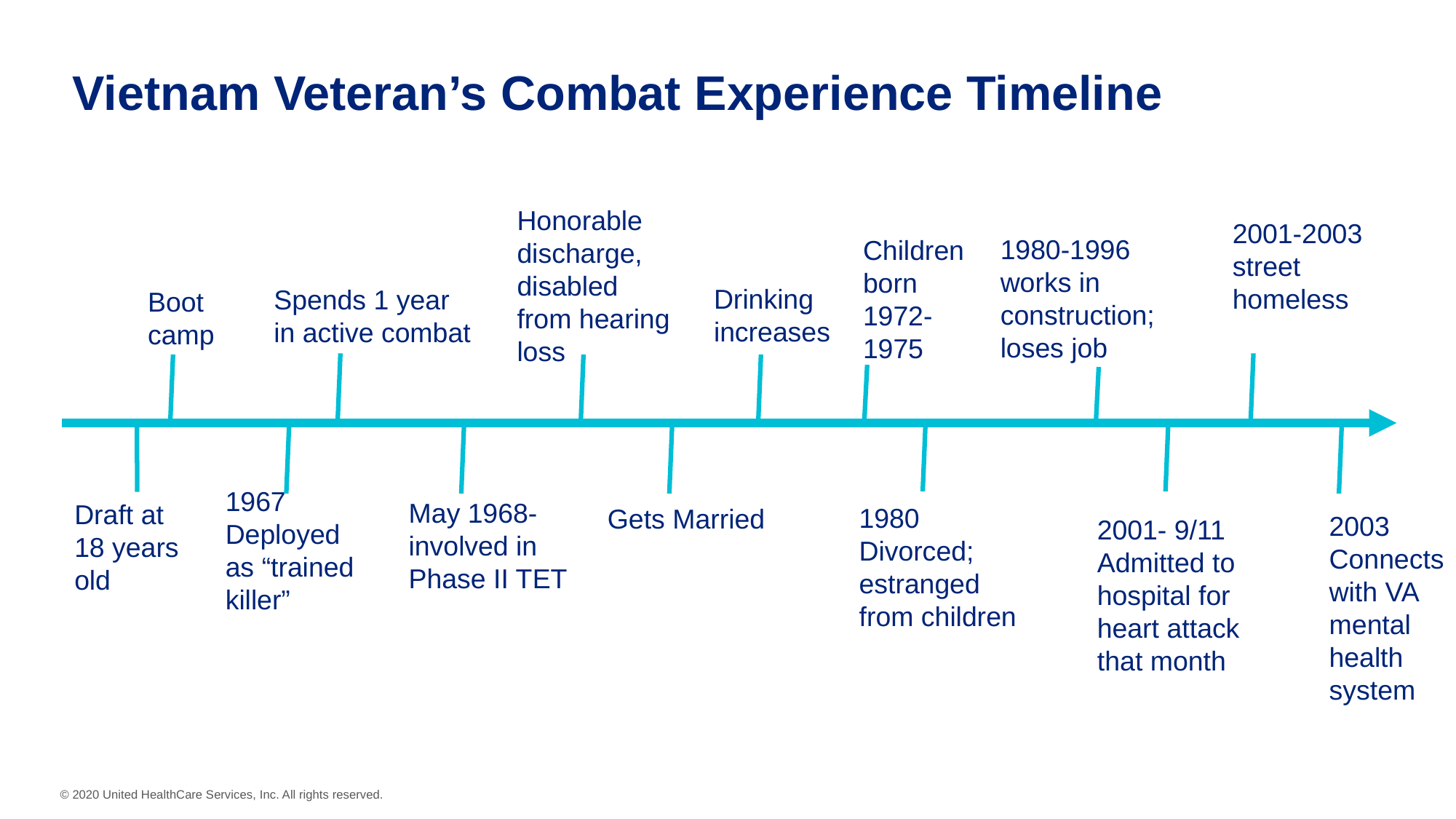

# Vietnam Veteran’s Combat Experience Timeline
Honorable discharge, disabled from hearing loss
2001-2003 street homeless
1980-1996 works in construction; loses job
Children born 1972-1975
Drinking increases
Spends 1 year in active combat
Boot camp
1980 Divorced; estranged from children
2001- 9/11
Admitted to hospital for heart attack that month
Draft at 18 years old
1967 Deployed as “trained killer”
Gets Married
2003
Connects with VA mental health system
May 1968- involved in Phase II TET